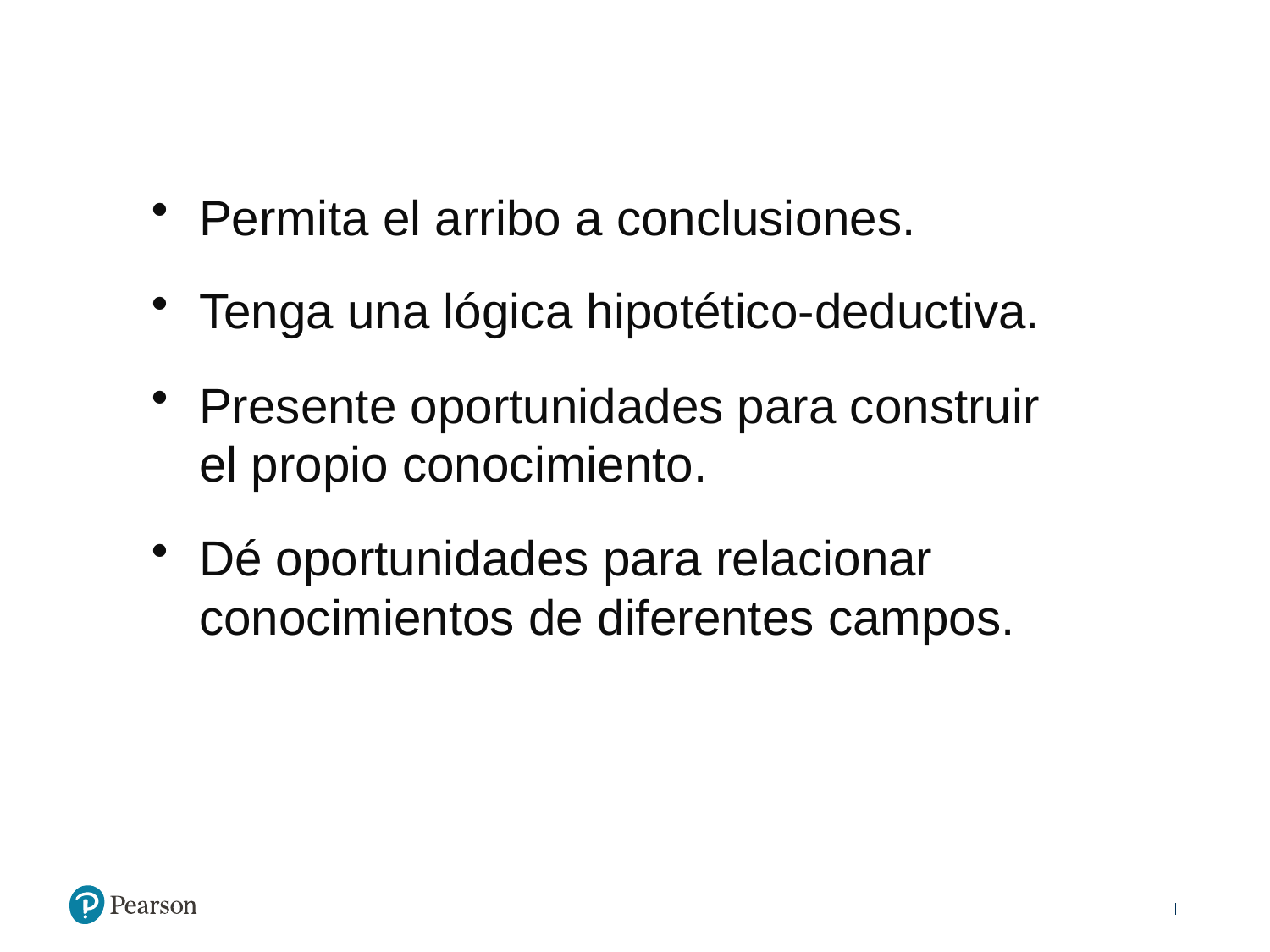

Permita el arribo a conclusiones.
Tenga una lógica hipotético-deductiva.
Presente oportunidades para construir
el propio conocimiento.
Dé oportunidades para relacionar conocimientos de diferentes campos.